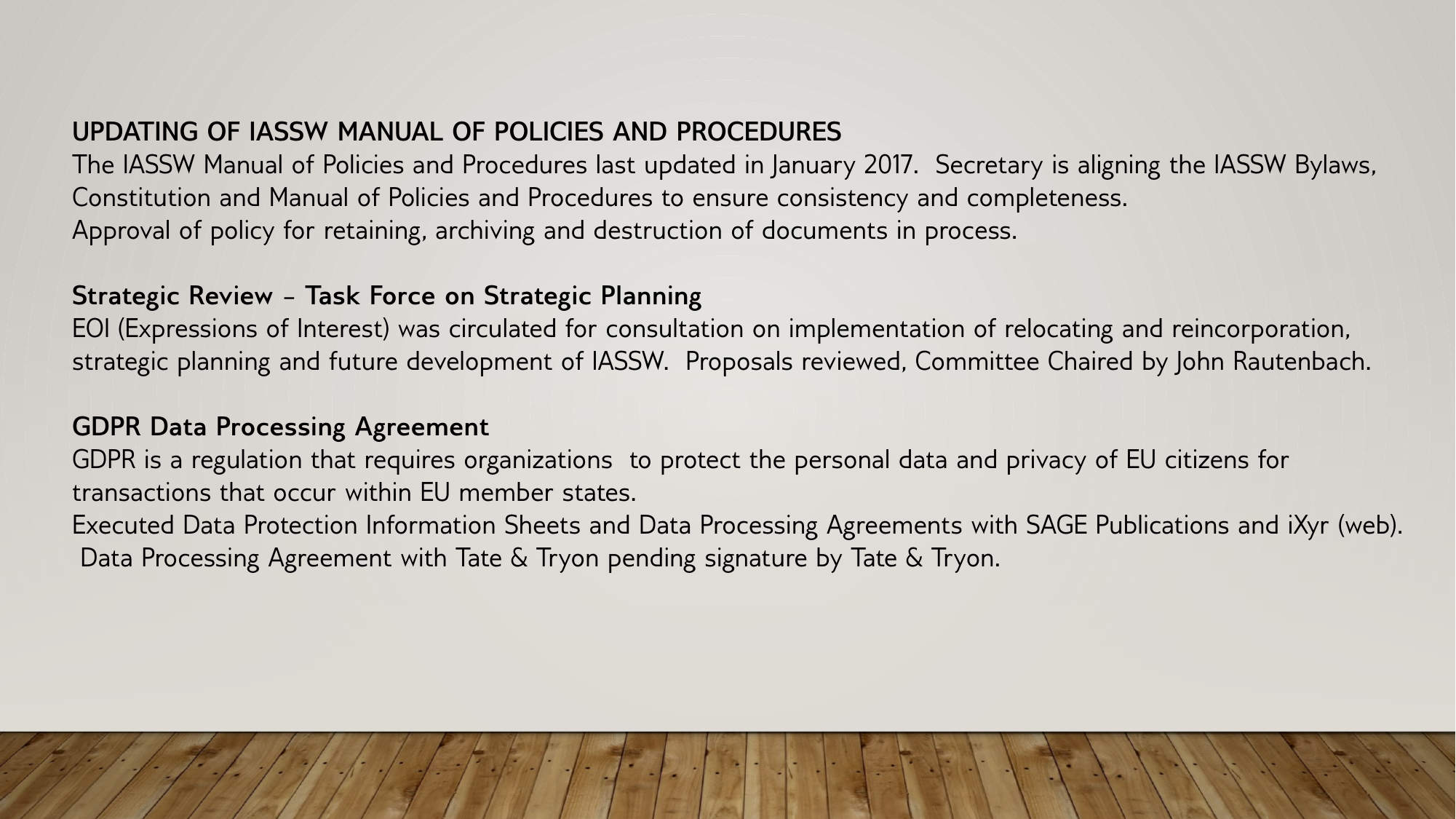

UPDATING OF IASSW MANUAL OF POLICIES AND PROCEDURES
The IASSW Manual of Policies and Procedures last updated in January 2017.  Secretary is aligning the IASSW Bylaws, Constitution and Manual of Policies and Procedures to ensure consistency and completeness.
Approval of policy for retaining, archiving and destruction of documents in process.

Strategic Review – Task Force on Strategic Planning
EOI (Expressions of Interest) was circulated for consultation on implementation of relocating and reincorporation, strategic planning and future development of IASSW.  Proposals reviewed, Committee Chaired by John Rautenbach.

GDPR Data Processing Agreement
GDPR is a regulation that requires organizations  to protect the personal data and privacy of EU citizens for transactions that occur within EU member states.
Executed Data Protection Information Sheets and Data Processing Agreements with SAGE Publications and iXyr (web).   Data Processing Agreement with Tate & Tryon pending signature by Tate & Tryon.